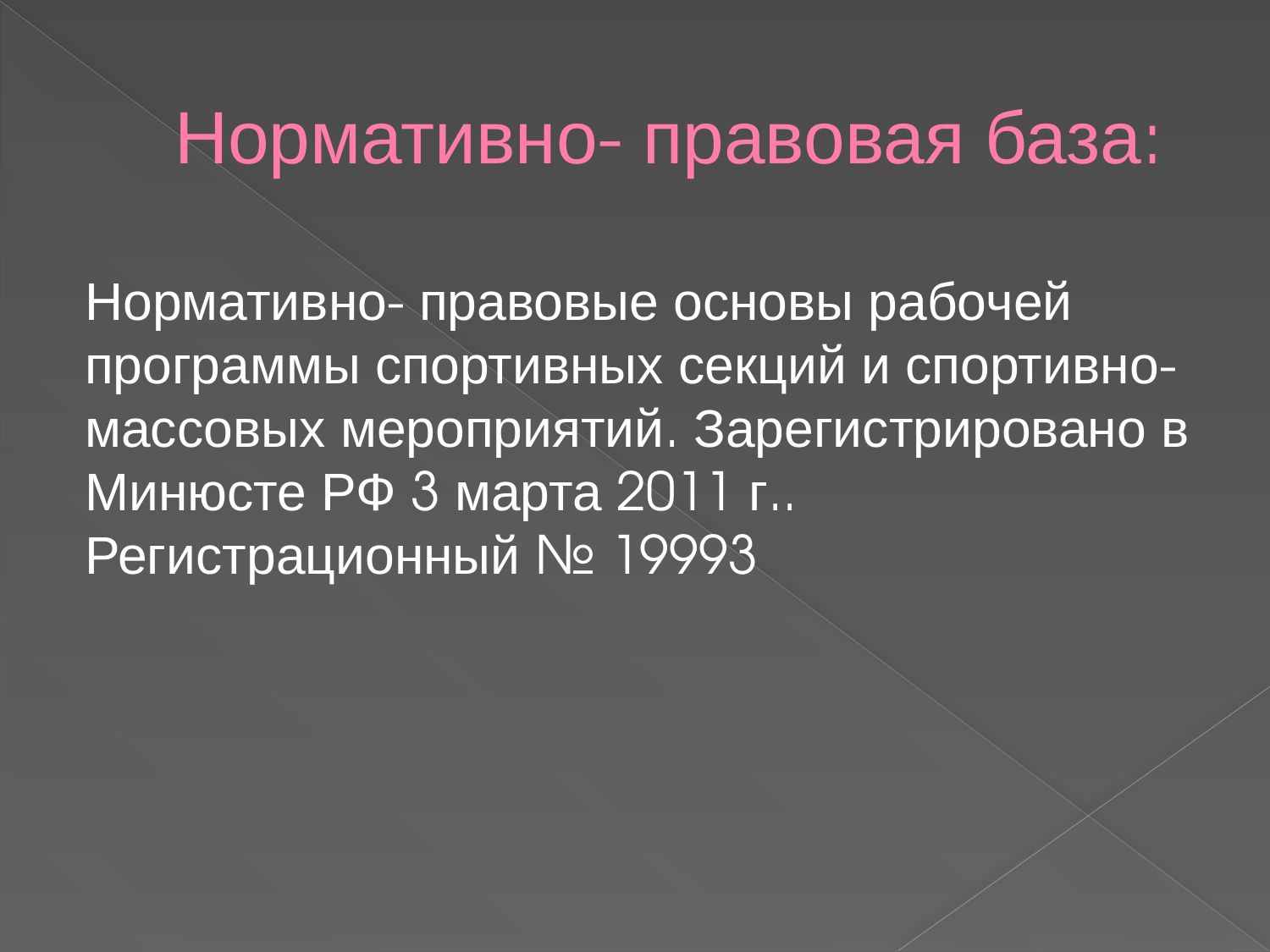

# Нормативно- правовая база:
Нормативно- правовые основы рабочей программы спортивных секций и спортивно- массовых мероприятий. Зарегистрировано в Минюсте РФ 3 марта 2011 г.. Регистрационный № 19993